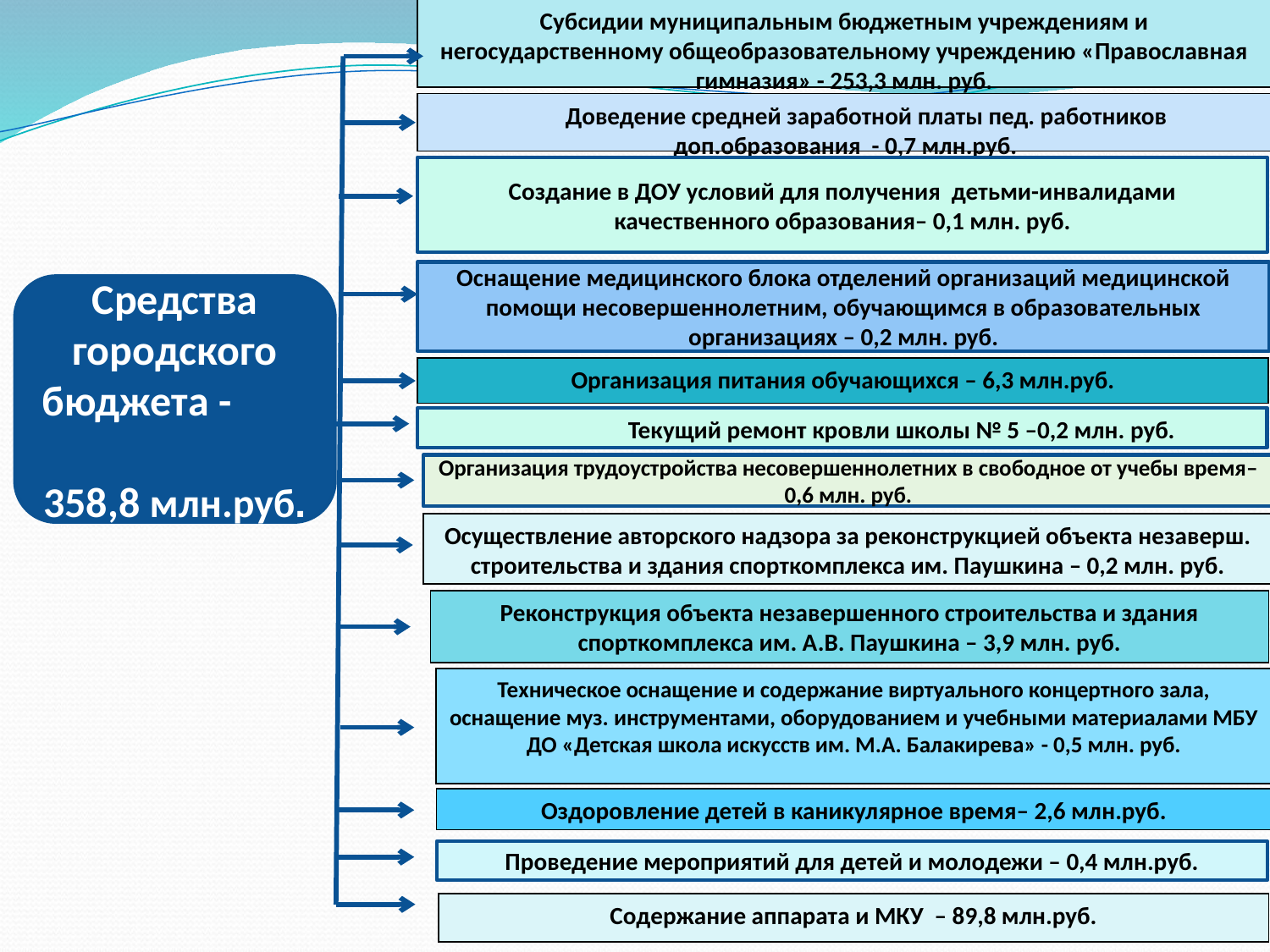

Субсидии муниципальным бюджетным учреждениям и негосударственному общеобразовательному учреждению «Православная гимназия» - 253,3 млн. руб.
Доведение средней заработной платы пед. работников  доп.образования  - 0,7 млн.руб.
Создание в ДОУ условий для получения  детьми-инвалидами качественного образования– 0,1 млн. руб.
Оснащение медицинского блока отделений организаций медицинской помощи несовершеннолетним, обучающимся в образовательных организациях – 0,2 млн. руб.
Средства городского бюджета -                              358,8 млн.руб.
Налоговые
доходы
Организация питания обучающихся – 6,3 млн.руб.
                Текущий ремонт кровли школы № 5 –0,2 млн. руб.
Организация трудоустройства несовершеннолетних в свободное от учебы время–0,6 млн. руб.
Осуществление авторского надзора за реконструкцией объекта незаверш. строительства и здания спорткомплекса им. Паушкина – 0,2 млн. руб.
Реконструкция объекта незавершенного строительства и здания спорткомплекса им. А.В. Паушкина – 3,9 млн. руб.
Техническое оснащение и содержание виртуального концертного зала, оснащение муз. инструментами, оборудованием и учебными материалами МБУ ДО «Детская школа искусств им. М.А. Балакирева» - 0,5 млн. руб.
Оздоровление детей в каникулярное время– 2,6 млн.руб.
Проведение мероприятий для детей и молодежи – 0,4 млн.руб.
Содержание аппарата и МКУ  – 89,8 млн.руб.